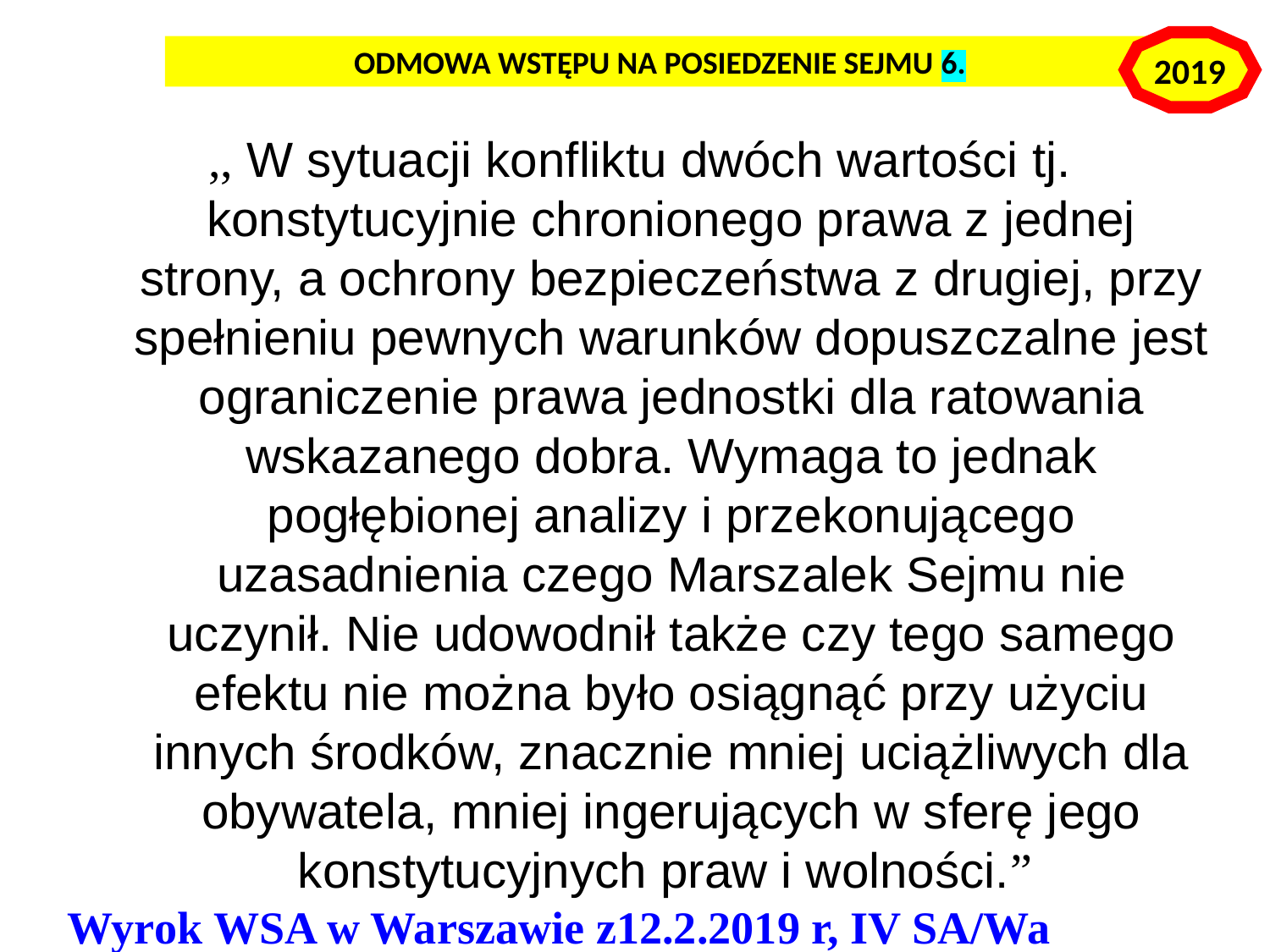

2019

,, W sytuacji konfliktu dwóch wartości tj. konstytucyjnie chronionego prawa z jednej strony, a ochrony bezpieczeństwa z drugiej, przy spełnieniu pewnych warunków dopuszczalne jest ograniczenie prawa jednostki dla ratowania wskazanego dobra. Wymaga to jednak pogłębionej analizy i przekonującego uzasadnienia czego Marszalek Sejmu nie uczynił. Nie udowodnił także czy tego samego efektu nie można było osiągnąć przy użyciu innych środków, znacznie mniej uciążliwych dla obywatela, mniej ingerujących w sferę jego konstytucyjnych praw i wolności.”
Wyrok WSA w Warszawie z12.2.2019 r, IV SA/Wa 2001/18
ODMOWA WSTĘPU NA POSIEDZENIE SEJMU 6.
autor adw. dr hab. Piotr Sitniewski www.jawnosc.pl
72